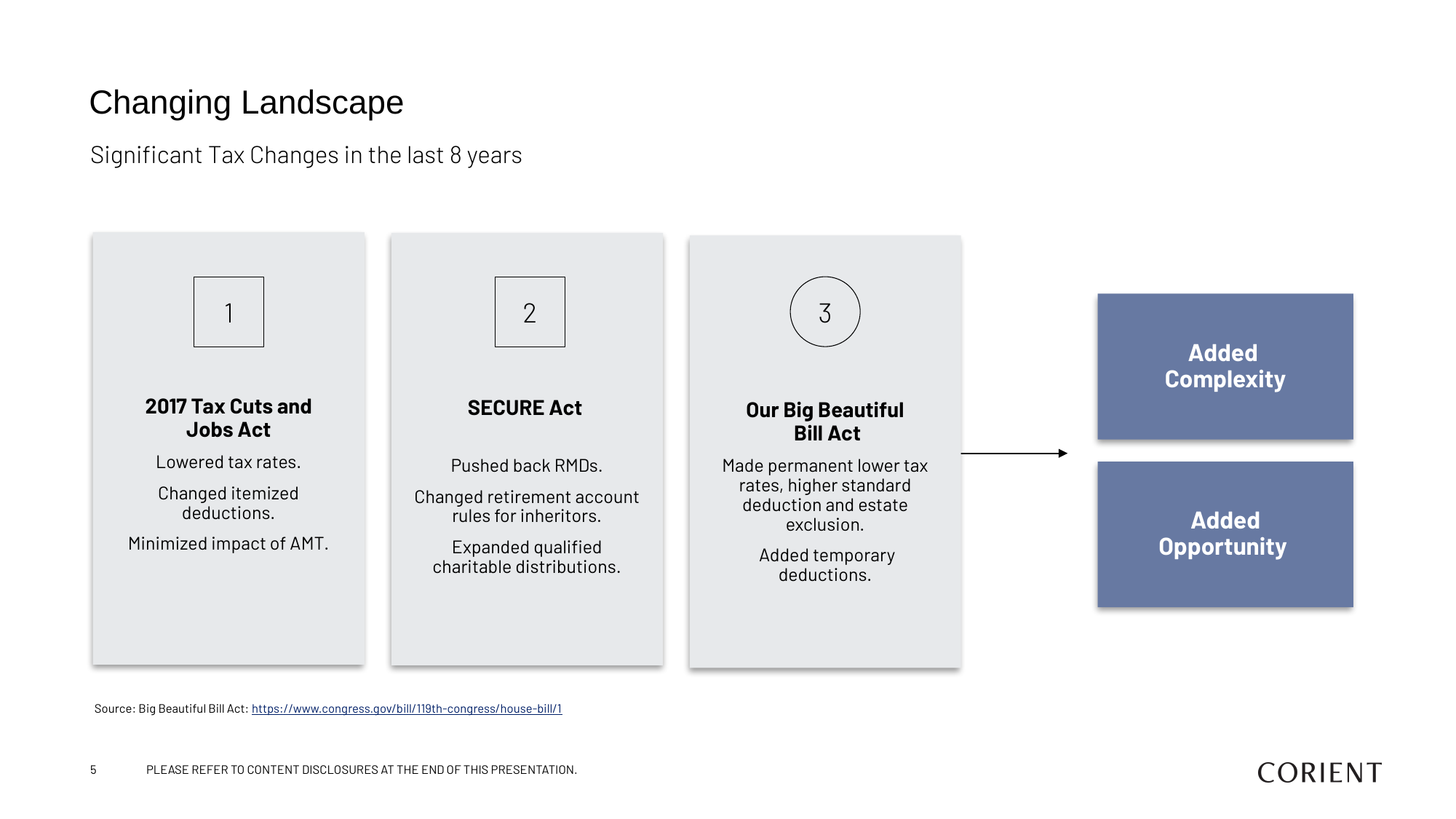

# Changing Landscape
Significant Tax Changes in the last 8 years
2017 Tax Cuts and
Jobs Act
Lowered tax rates.
Changed itemized deductions.
Minimized impact of AMT.

SECURE Act
Pushed back RMDs.
Changed retirement account rules for inheritors.
Expanded qualified charitable distributions.
Our Big Beautiful
 Bill Act
Made permanent lower tax rates, higher standard deduction and estate exclusion.
 Added temporary deductions.

1
2
3
Added
Complexity
Added
Opportunity
Source: Big Beautiful Bill Act: https://www.congress.gov/bill/119th-congress/house-bill/1
5
PLEASE REFER TO CONTENT DISCLOSURES AT THE END OF THIS PRESENTATION.